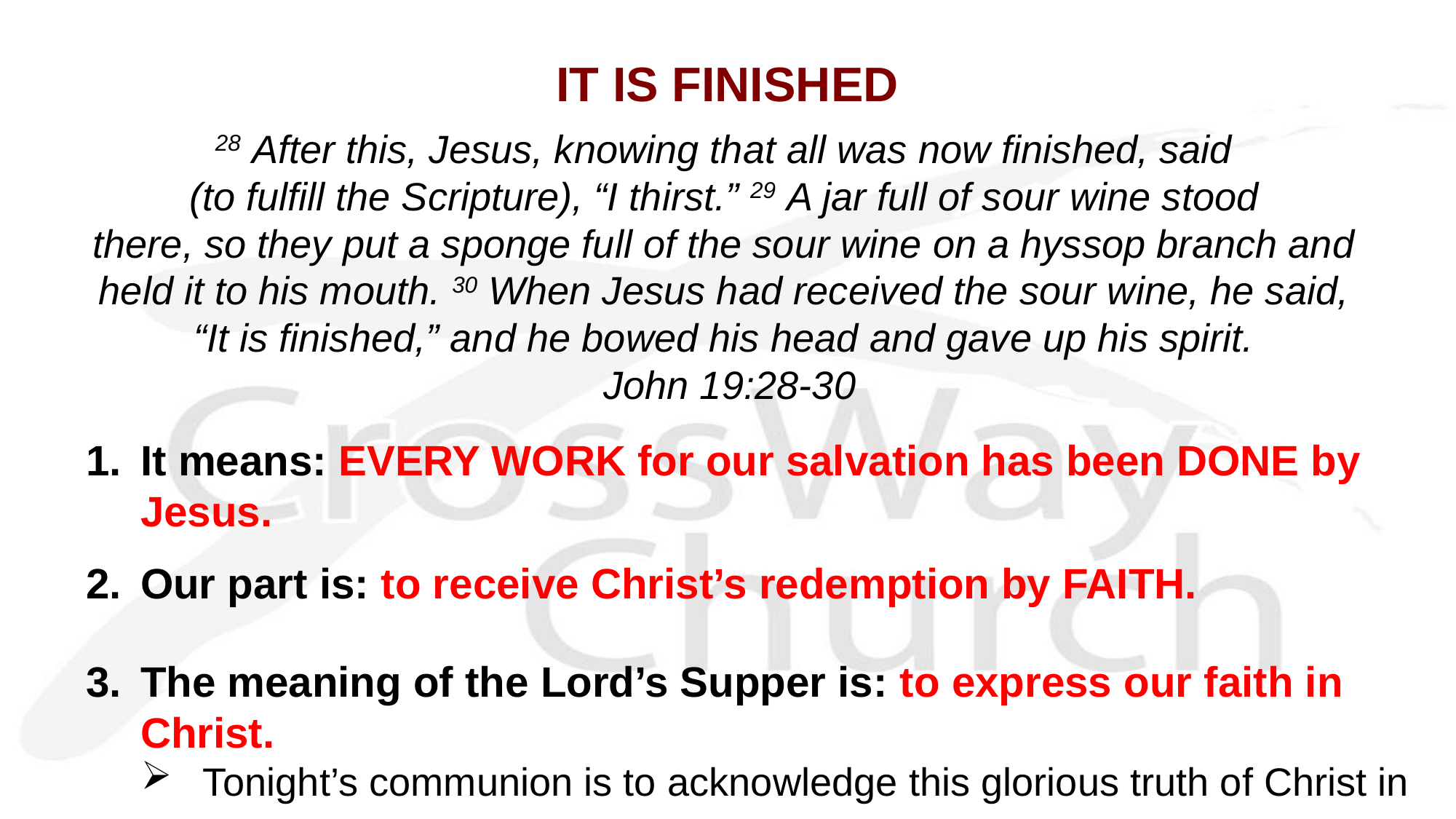

# IT IS FINISHED
28 After this, Jesus, knowing that all was now finished, said
(to fulfill the Scripture), “I thirst.” 29 A jar full of sour wine stood
there, so they put a sponge full of the sour wine on a hyssop branch and
held it to his mouth. 30 When Jesus had received the sour wine, he said, 
“It is finished,” and he bowed his head and gave up his spirit.
John 19:28-30

It means: EVERY WORK for our salvation has been DONE by Jesus.

Our part is: to receive Christ’s redemption by FAITH.

The meaning of the Lord’s Supper is: to express our faith in Christ.
Tonight’s communion is to acknowledge this glorious truth of Christ in us.
The bread symbolizes Christ’s broken body and the wine his blood for us.
Jesus’ broken body & shed blood cleanse us and feed us the life in Christ.